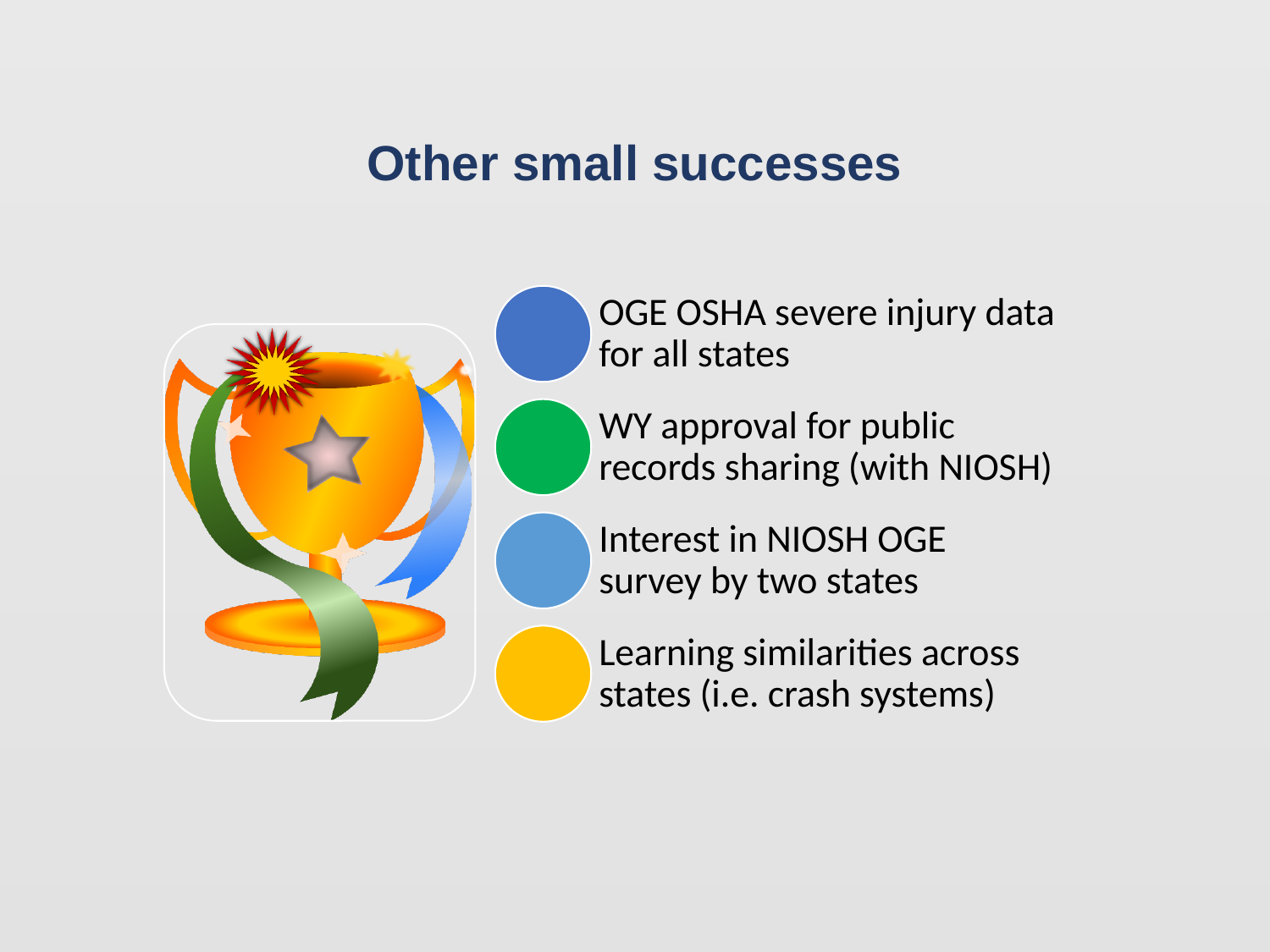

# Other small successes

OGE OSHA severe injury data for all states
WY approval for public records sharing (with NIOSH)
Interest in NIOSH OGE survey by two states
Learning similarities across states (i.e. crash systems)